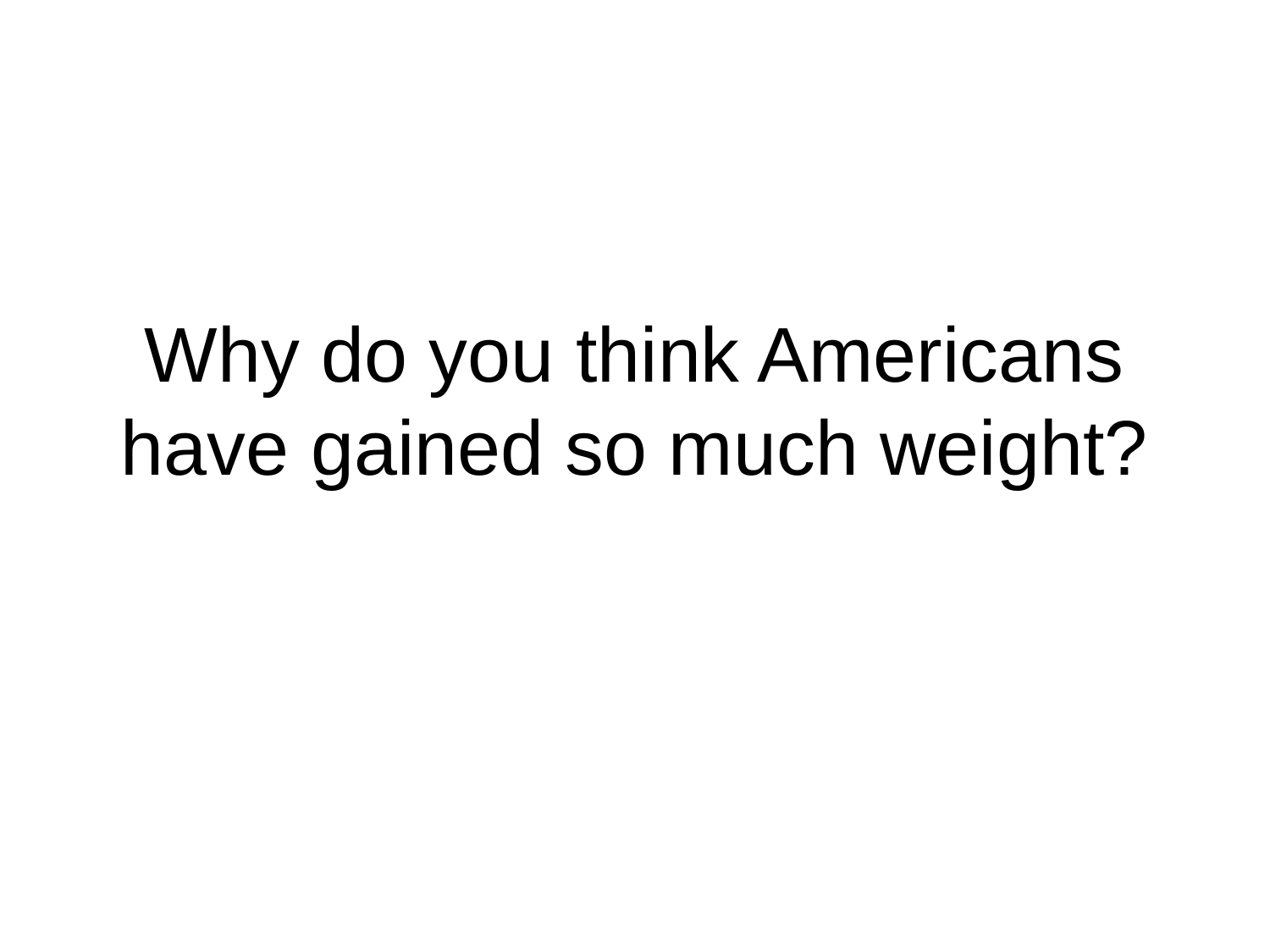

# Why do you think Americans have gained so much weight?